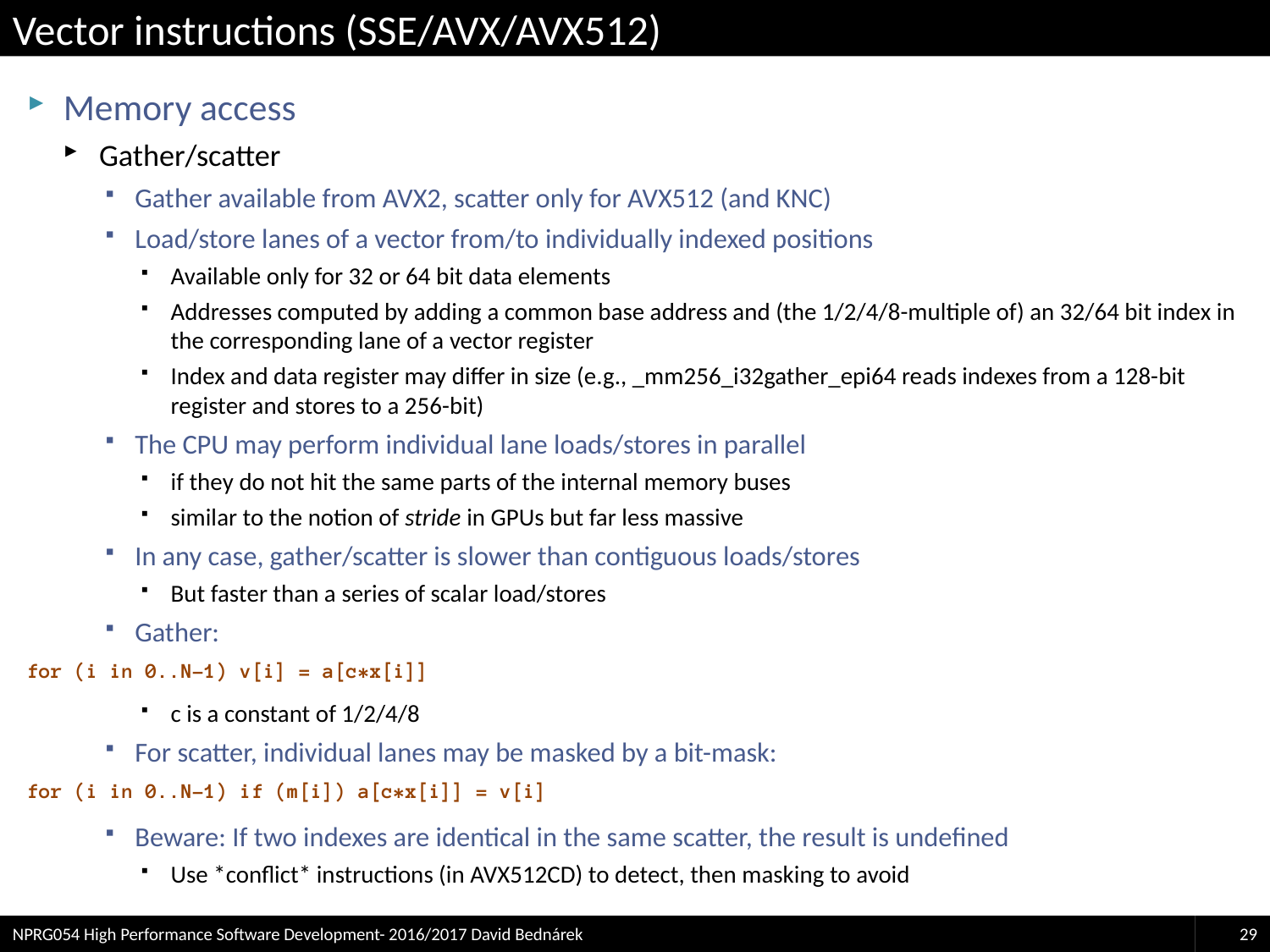

# Vector instructions (SSE/AVX/AVX512)
Memory access
Gather/scatter
Gather available from AVX2, scatter only for AVX512 (and KNC)
Load/store lanes of a vector from/to individually indexed positions
Available only for 32 or 64 bit data elements
Addresses computed by adding a common base address and (the 1/2/4/8-multiple of) an 32/64 bit index in the corresponding lane of a vector register
Index and data register may differ in size (e.g., _mm256_i32gather_epi64 reads indexes from a 128-bit register and stores to a 256-bit)
The CPU may perform individual lane loads/stores in parallel
if they do not hit the same parts of the internal memory buses
similar to the notion of stride in GPUs but far less massive
In any case, gather/scatter is slower than contiguous loads/stores
But faster than a series of scalar load/stores
Gather:
for (i in 0..N-1) v[i] = a[c*x[i]]
c is a constant of 1/2/4/8
For scatter, individual lanes may be masked by a bit-mask:
for (i in 0..N-1) if (m[i]) a[c*x[i]] = v[i]
Beware: If two indexes are identical in the same scatter, the result is undefined
Use *conflict* instructions (in AVX512CD) to detect, then masking to avoid
NPRG054 High Performance Software Development- 2016/2017 David Bednárek
29